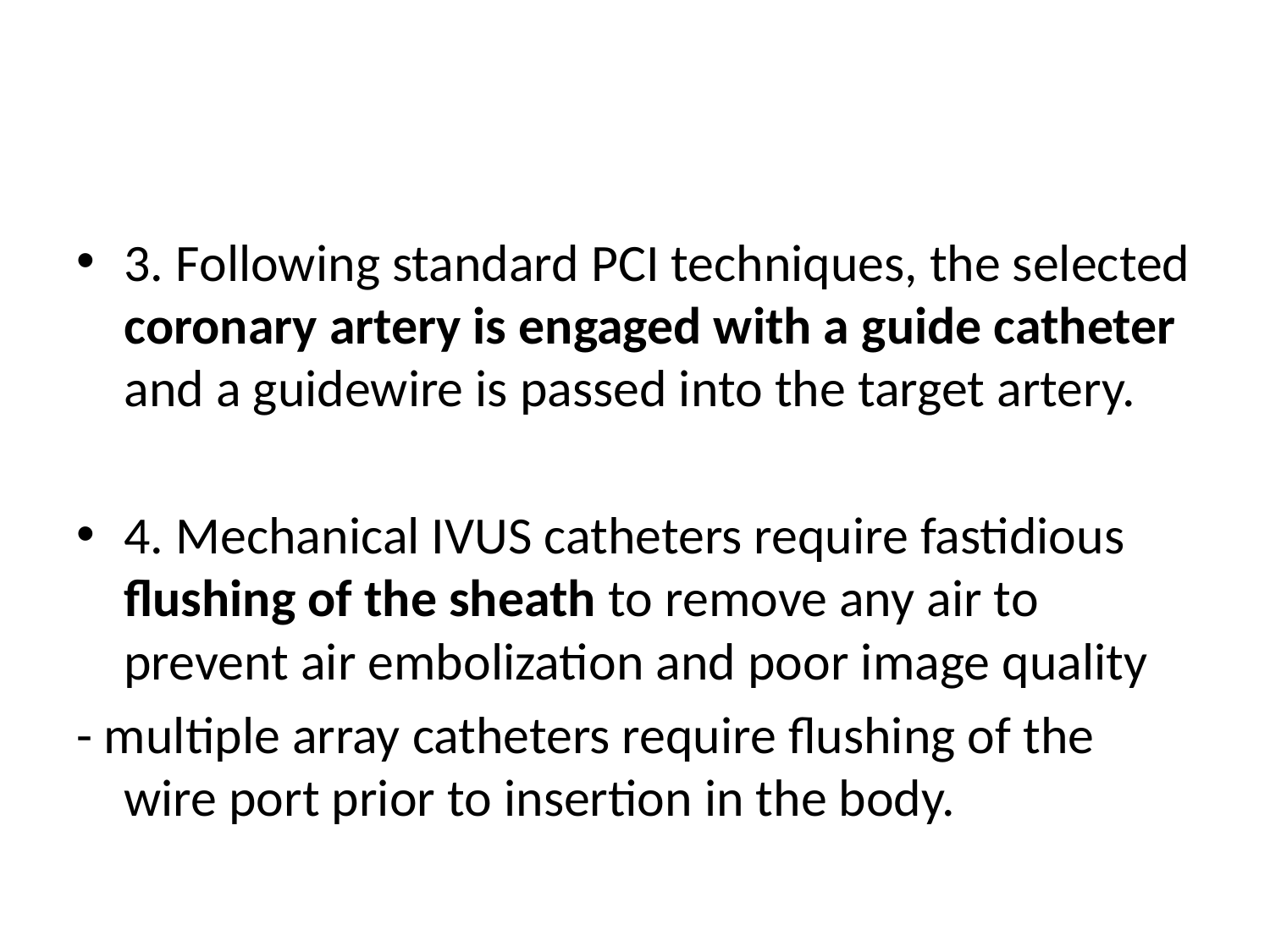

#
3. Following standard PCI techniques, the selected coronary artery is engaged with a guide catheter and a guidewire is passed into the target artery.

4. Mechanical IVUS catheters require fastidious flushing of the sheath to remove any air to prevent air embolization and poor image quality
- multiple array catheters require flushing of the wire port prior to insertion in the body.